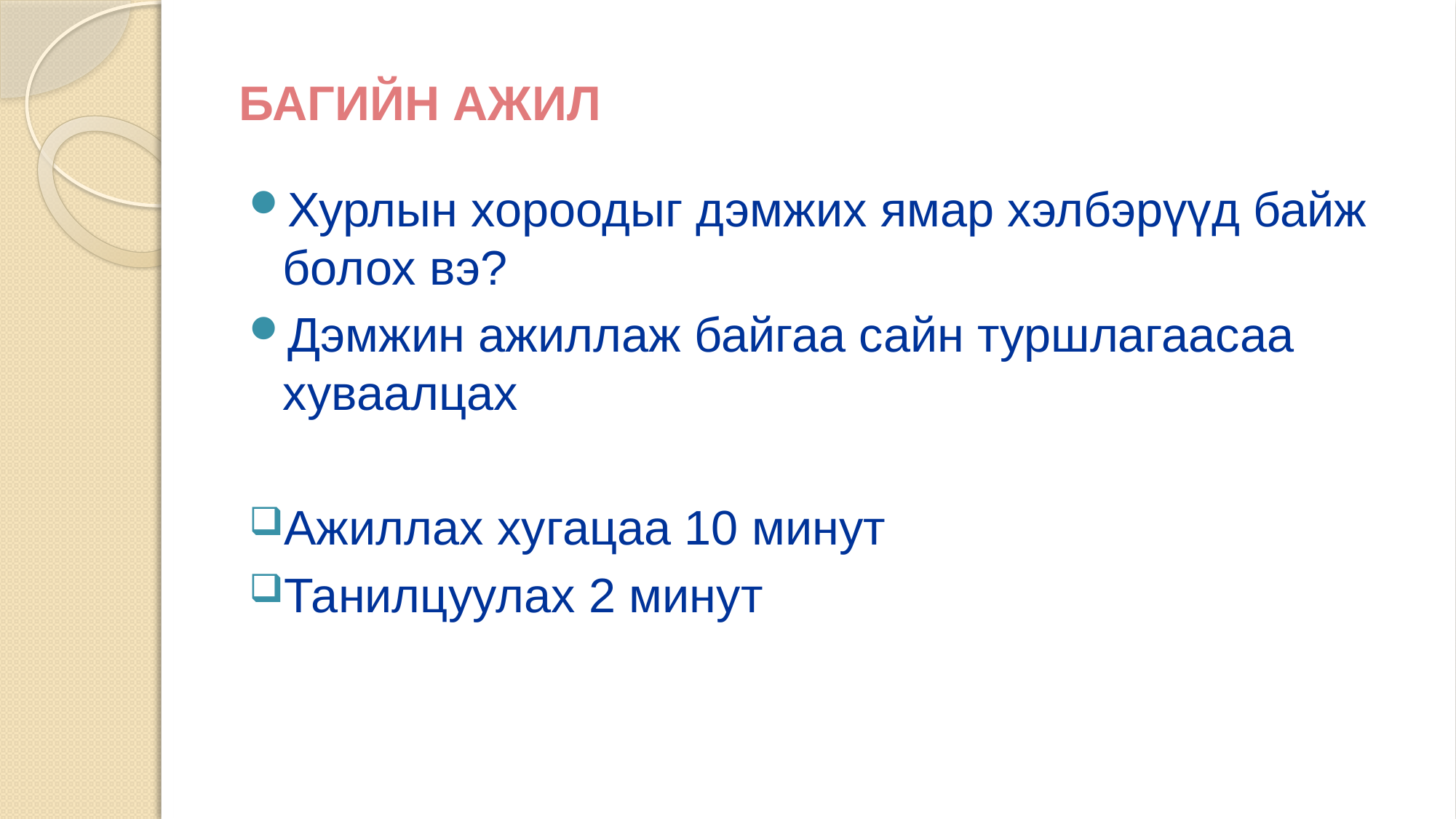

# БАГИЙН АЖИЛ
Хурлын хороодыг дэмжих ямар хэлбэрүүд байж болох вэ?
Дэмжин ажиллаж байгаа сайн туршлагаасаа хуваалцах

Ажиллах хугацаа 10 минут
Танилцуулах 2 минут